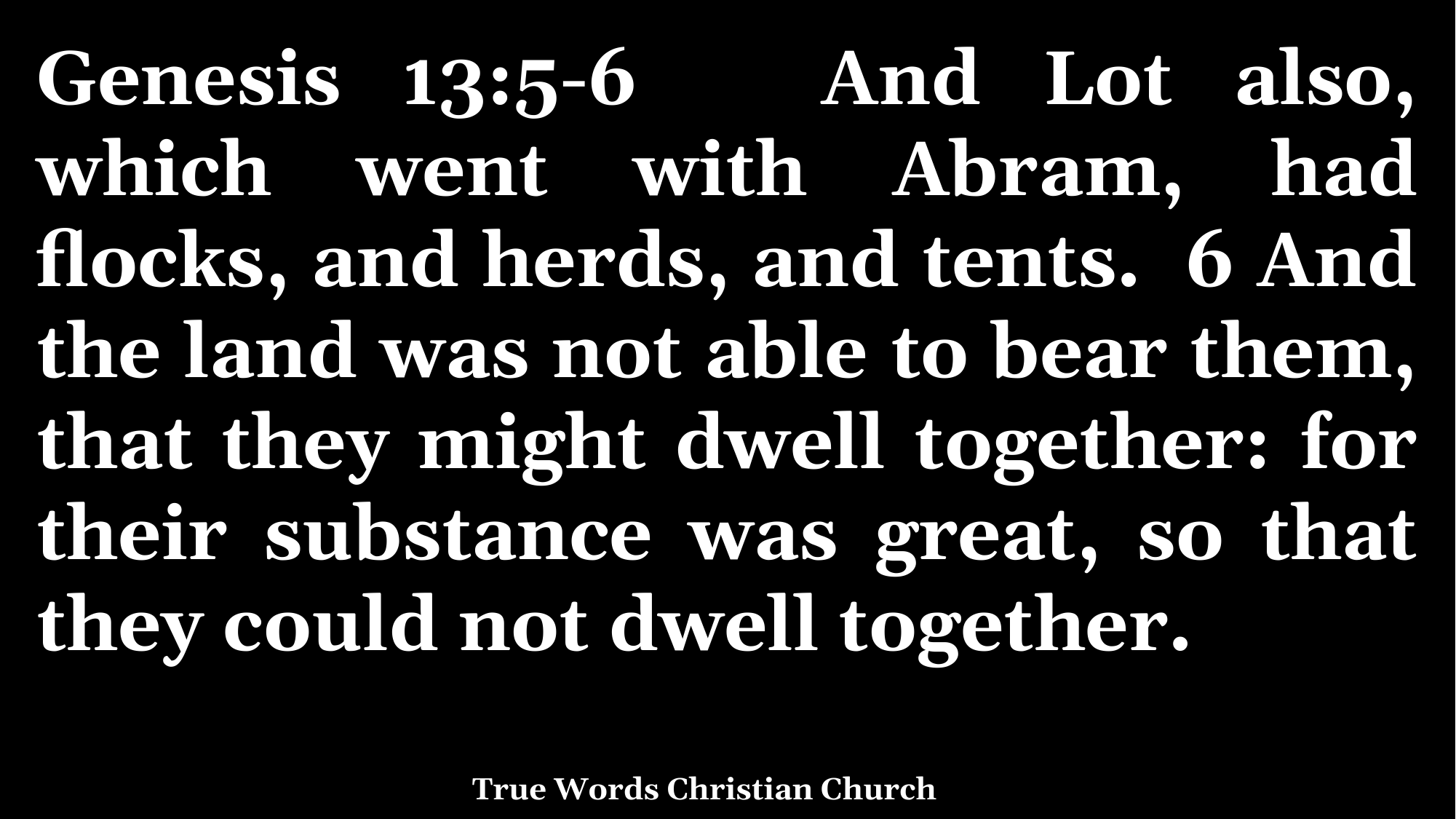

Genesis 13:5-6   And Lot also, which went with Abram, had flocks, and herds, and tents.  6 And the land was not able to bear them, that they might dwell together: for their substance was great, so that they could not dwell together.
True Words Christian Church